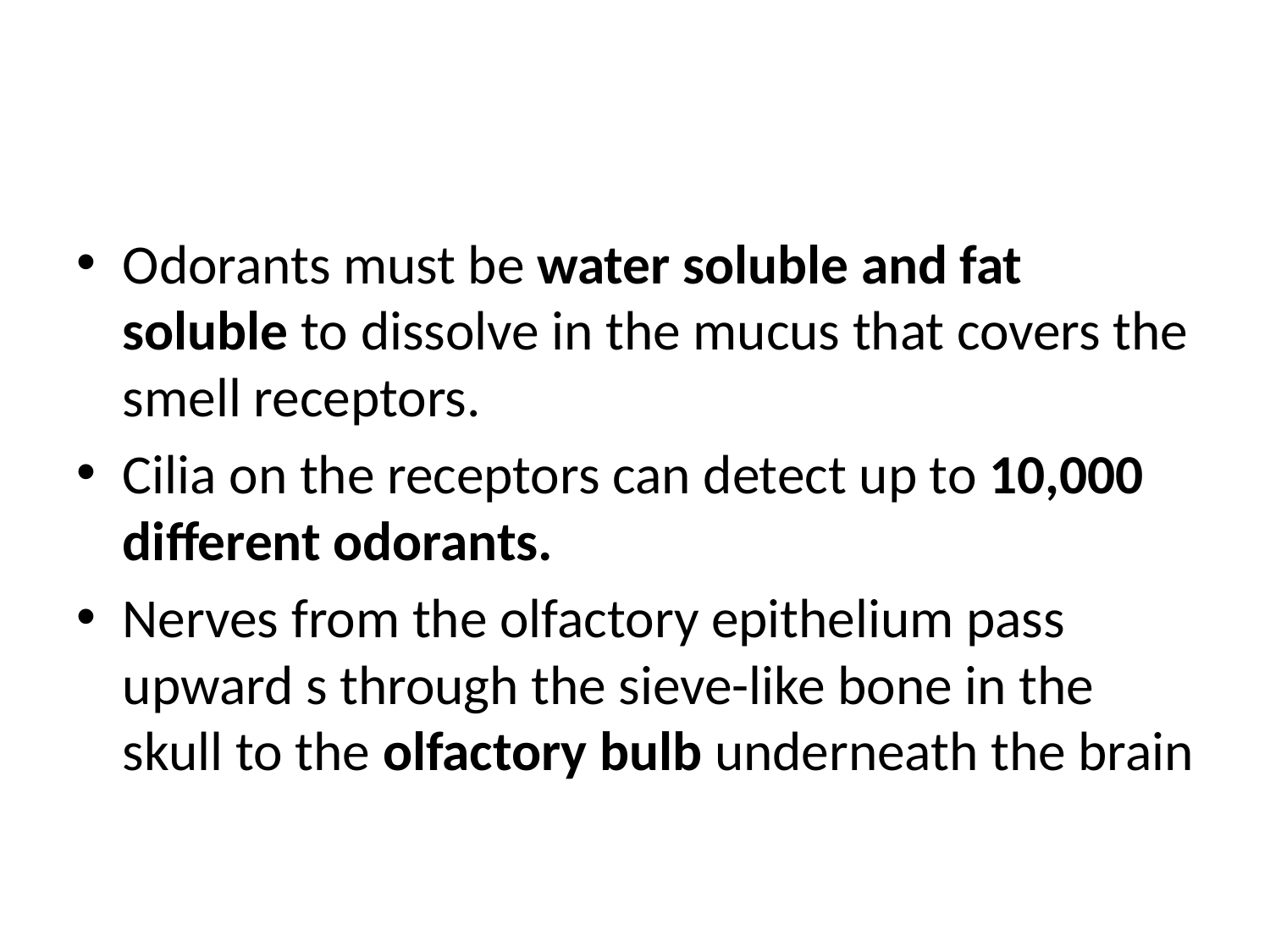

#
Odorants must be water soluble and fat soluble to dissolve in the mucus that covers the smell receptors.
Cilia on the receptors can detect up to 10,000 different odorants.
Nerves from the olfactory epithelium pass upward s through the sieve-like bone in the skull to the olfactory bulb underneath the brain